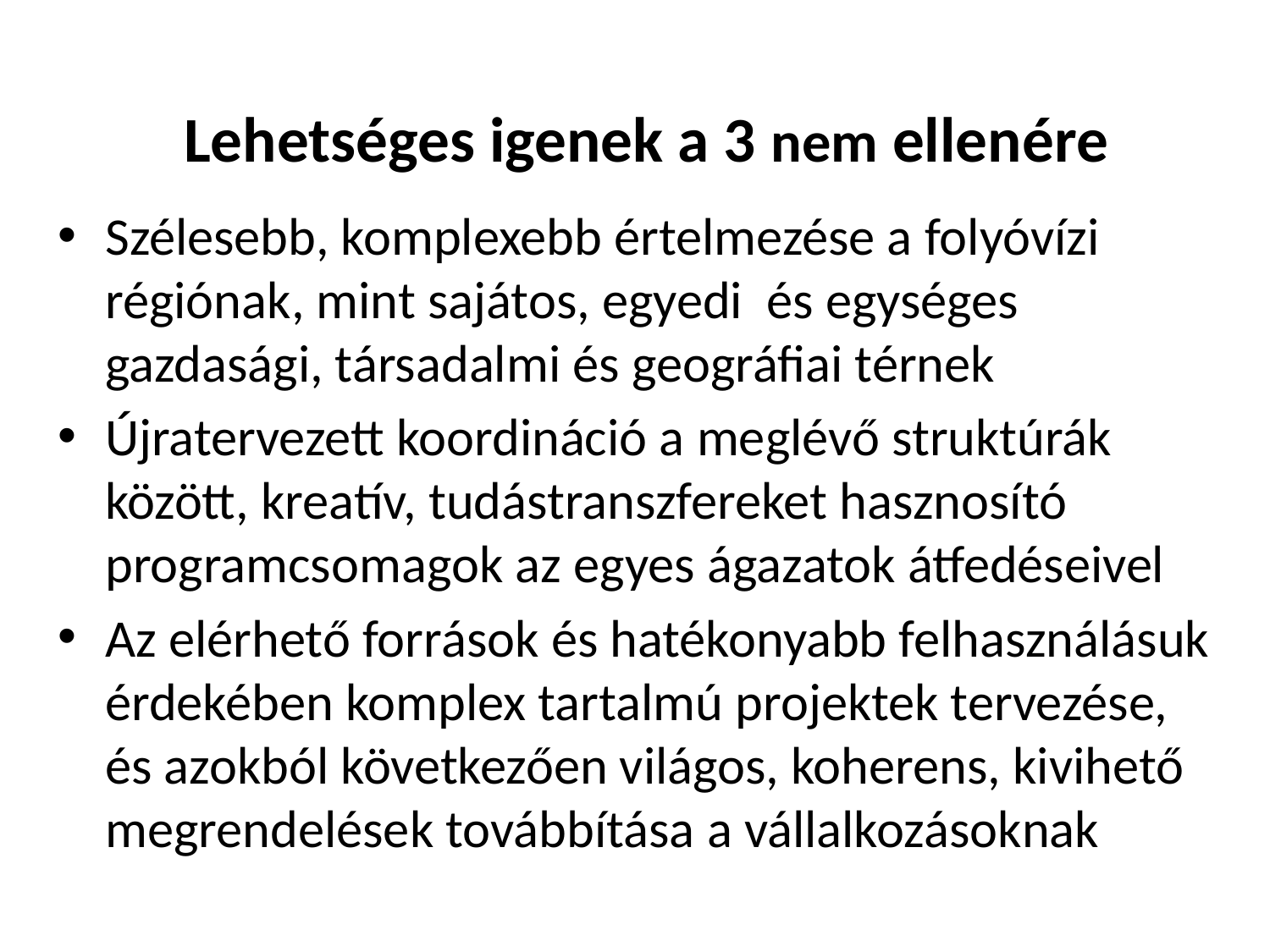

# Lehetséges igenek a 3 nem ellenére
Szélesebb, komplexebb értelmezése a folyóvízi régiónak, mint sajátos, egyedi  és egységes gazdasági, társadalmi és geográfiai térnek
Újratervezett koordináció a meglévő struktúrák között, kreatív, tudástranszfereket hasznosító programcsomagok az egyes ágazatok átfedéseivel
Az elérhető források és hatékonyabb felhasználásuk érdekében komplex tartalmú projektek tervezése, és azokból következően világos, koherens, kivihető  megrendelések továbbítása a vállalkozásoknak